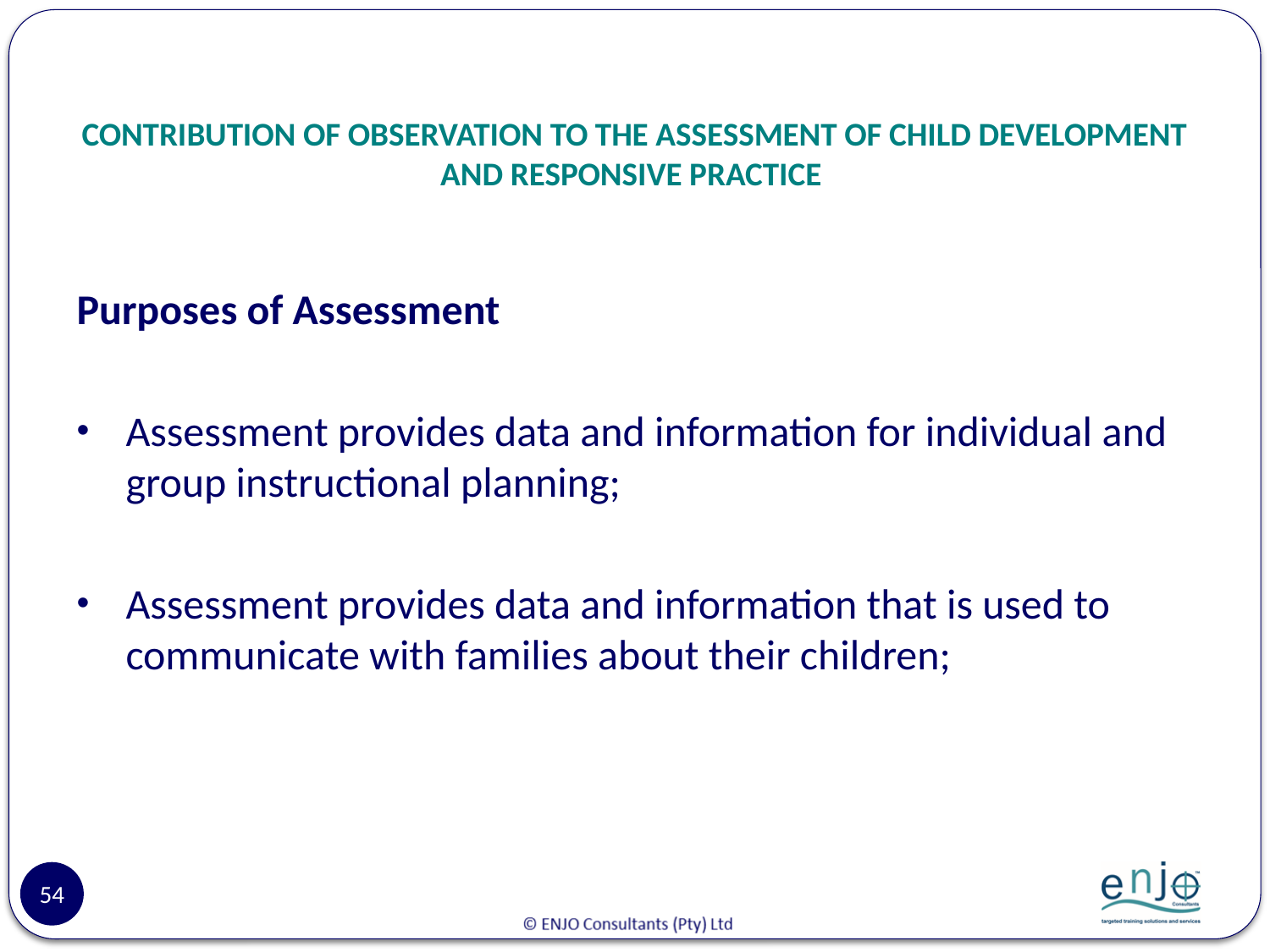

# CONTRIBUTION OF OBSERVATION TO THE ASSESSMENT OF CHILD DEVELOPMENT AND RESPONSIVE PRACTICE
Purposes of Assessment

Assessment provides data and information for individual and group instructional planning;

Assessment provides data and information that is used to  communicate with families about their children;

54